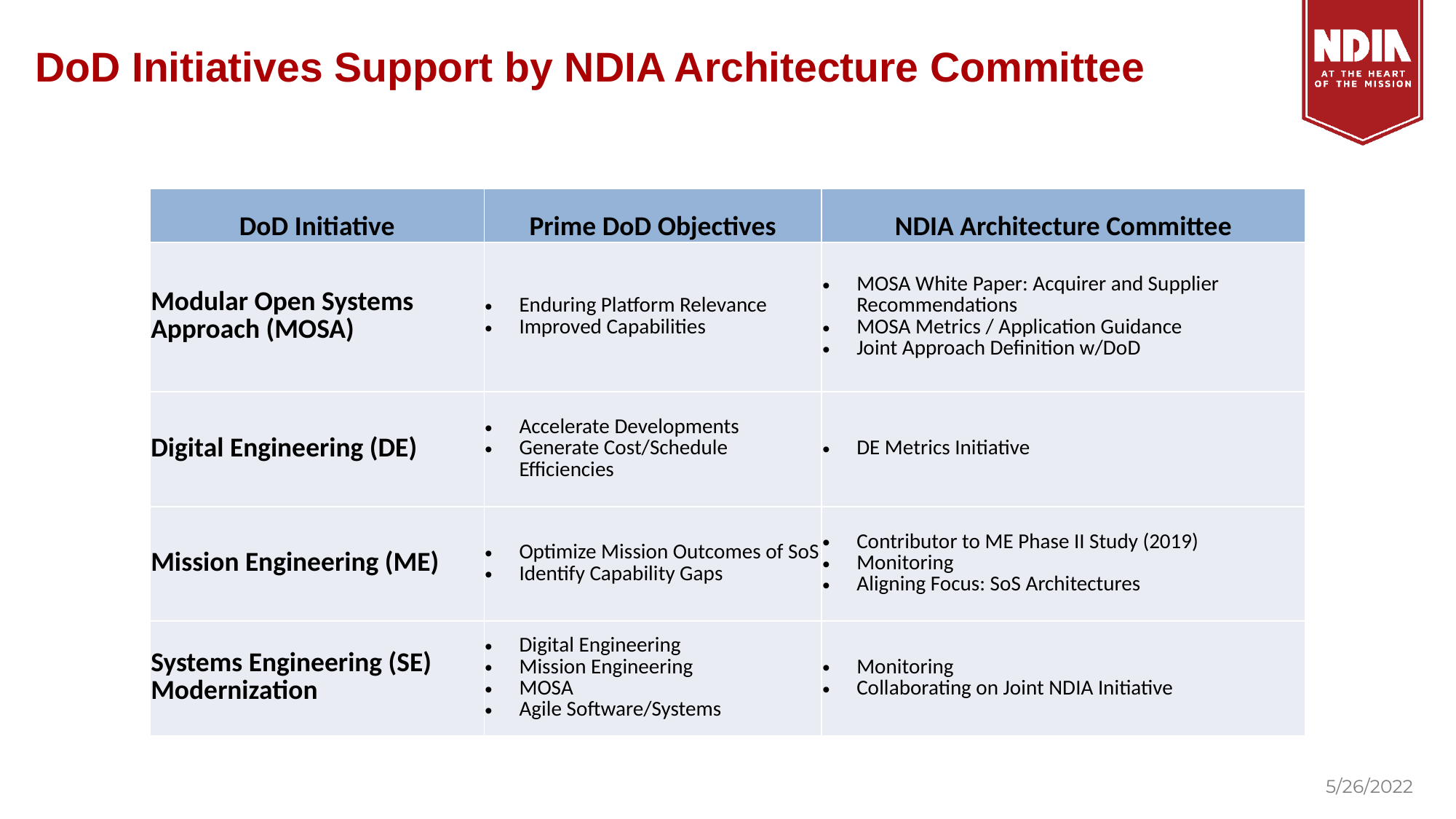

# DoD Initiatives Support by NDIA Architecture Committee
| DoD Initiative | Prime DoD Objectives | NDIA Architecture Committee |
| --- | --- | --- |
| Modular Open Systems Approach (MOSA) | Enduring Platform Relevance Improved Capabilities | MOSA White Paper: Acquirer and Supplier Recommendations MOSA Metrics / Application Guidance Joint Approach Definition w/DoD |
| Digital Engineering (DE) | Accelerate Developments Generate Cost/Schedule Efficiencies | DE Metrics Initiative |
| Mission Engineering (ME) | Optimize Mission Outcomes of SoS Identify Capability Gaps | Contributor to ME Phase II Study (2019) Monitoring Aligning Focus: SoS Architectures |
| Systems Engineering (SE) Modernization | Digital Engineering Mission Engineering MOSA Agile Software/Systems | Monitoring Collaborating on Joint NDIA Initiative |
5/26/2022